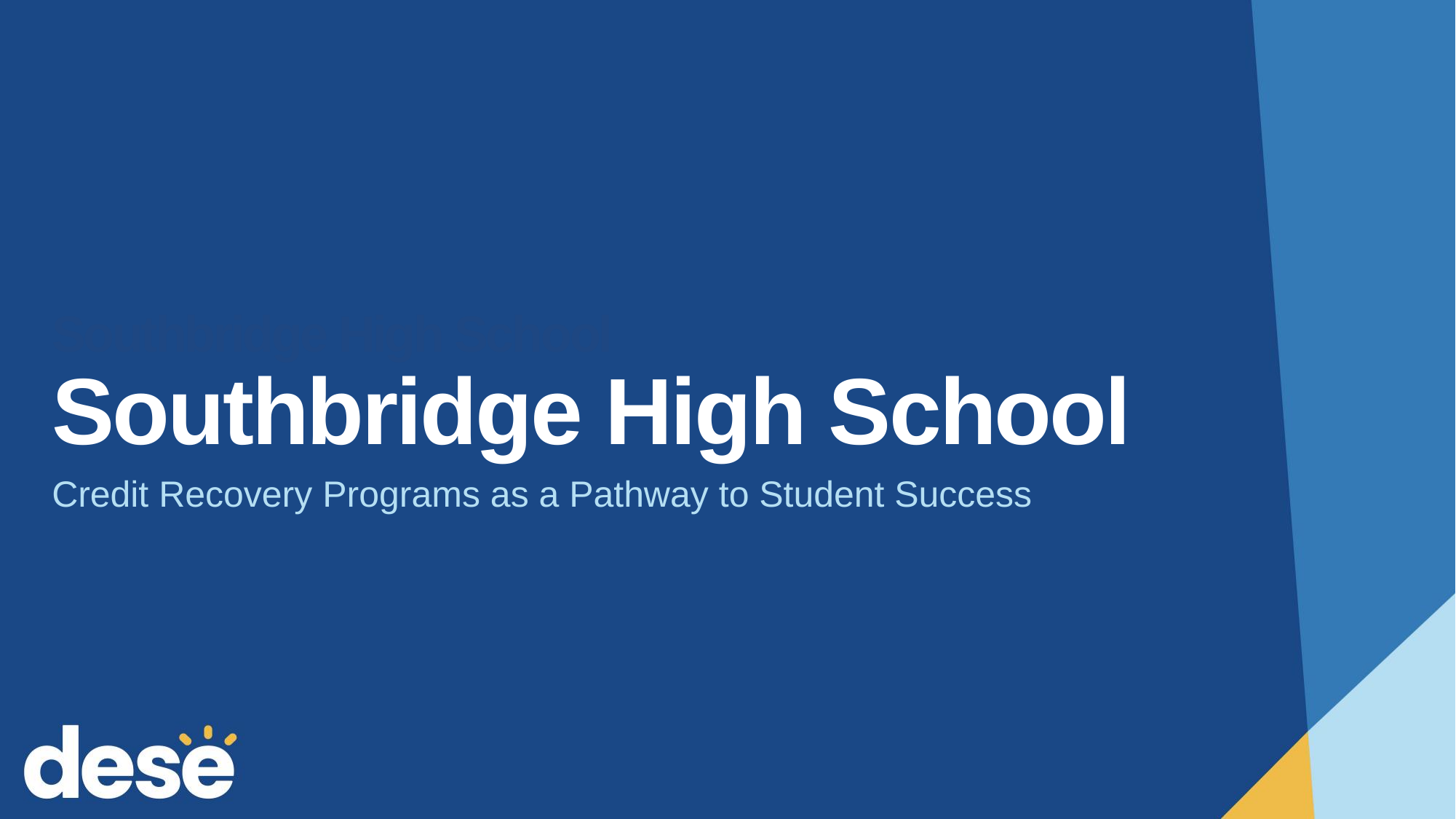

# Southbridge High School
Southbridge High School
Credit Recovery Programs as a Pathway to Student Success